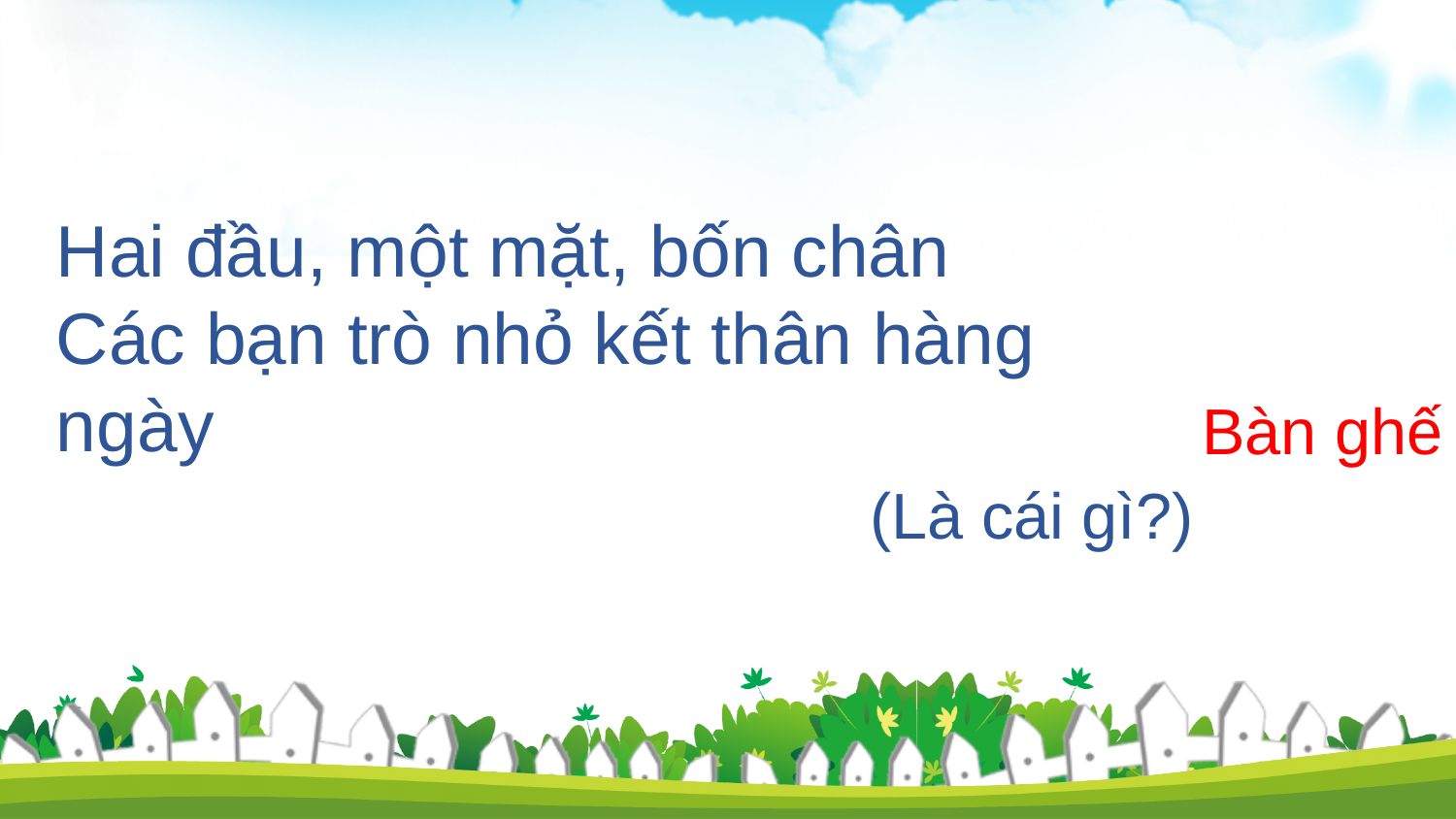

Hai đầu, một mặt, bốn chân
Các bạn trò nhỏ kết thân hàng ngày
 (Là cái gì?)
Bàn ghế